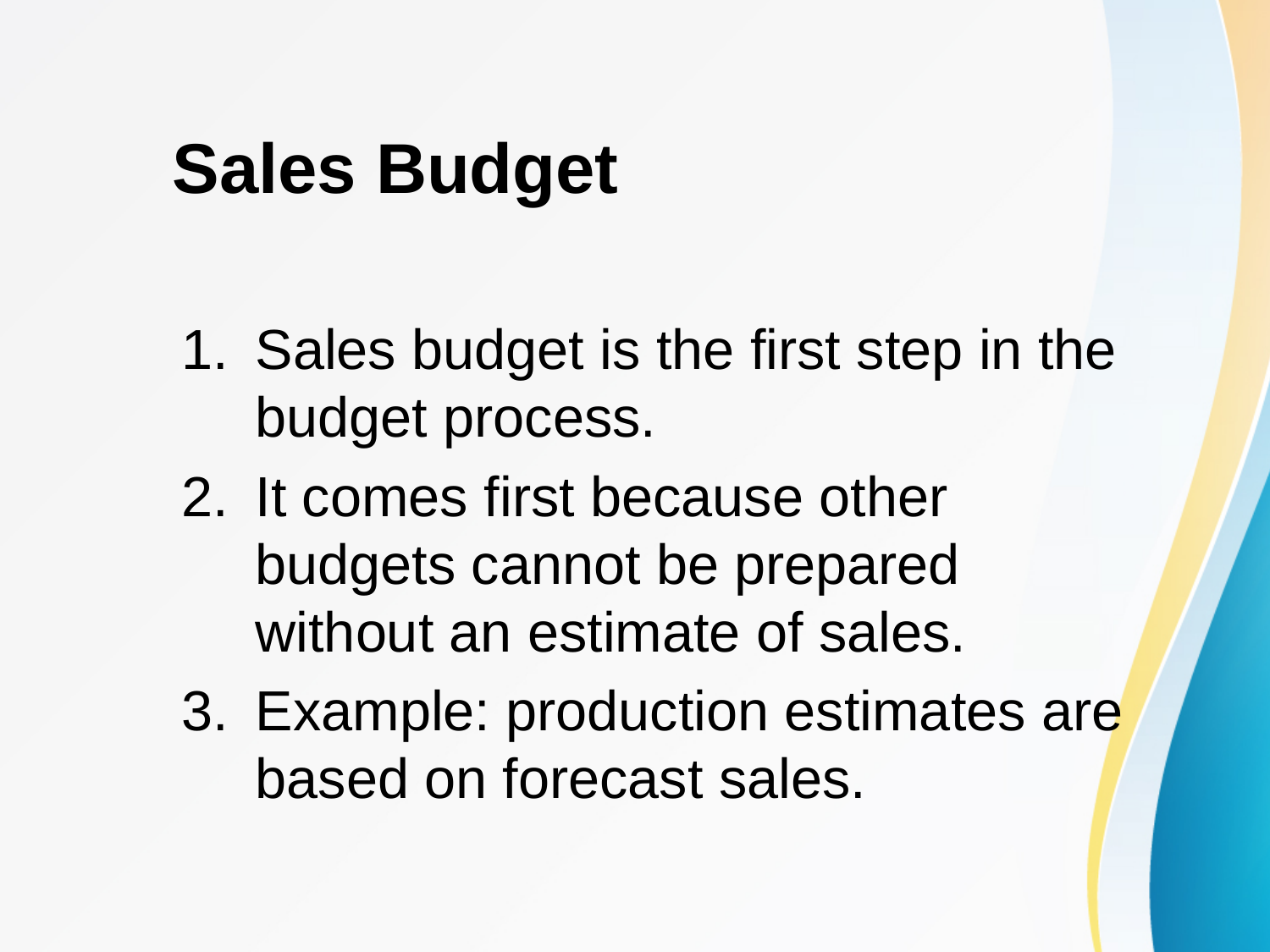

# Sales Budget
Sales budget is the first step in the budget process.
It comes first because other budgets cannot be prepared without an estimate of sales.
Example: production estimates are based on forecast sales.